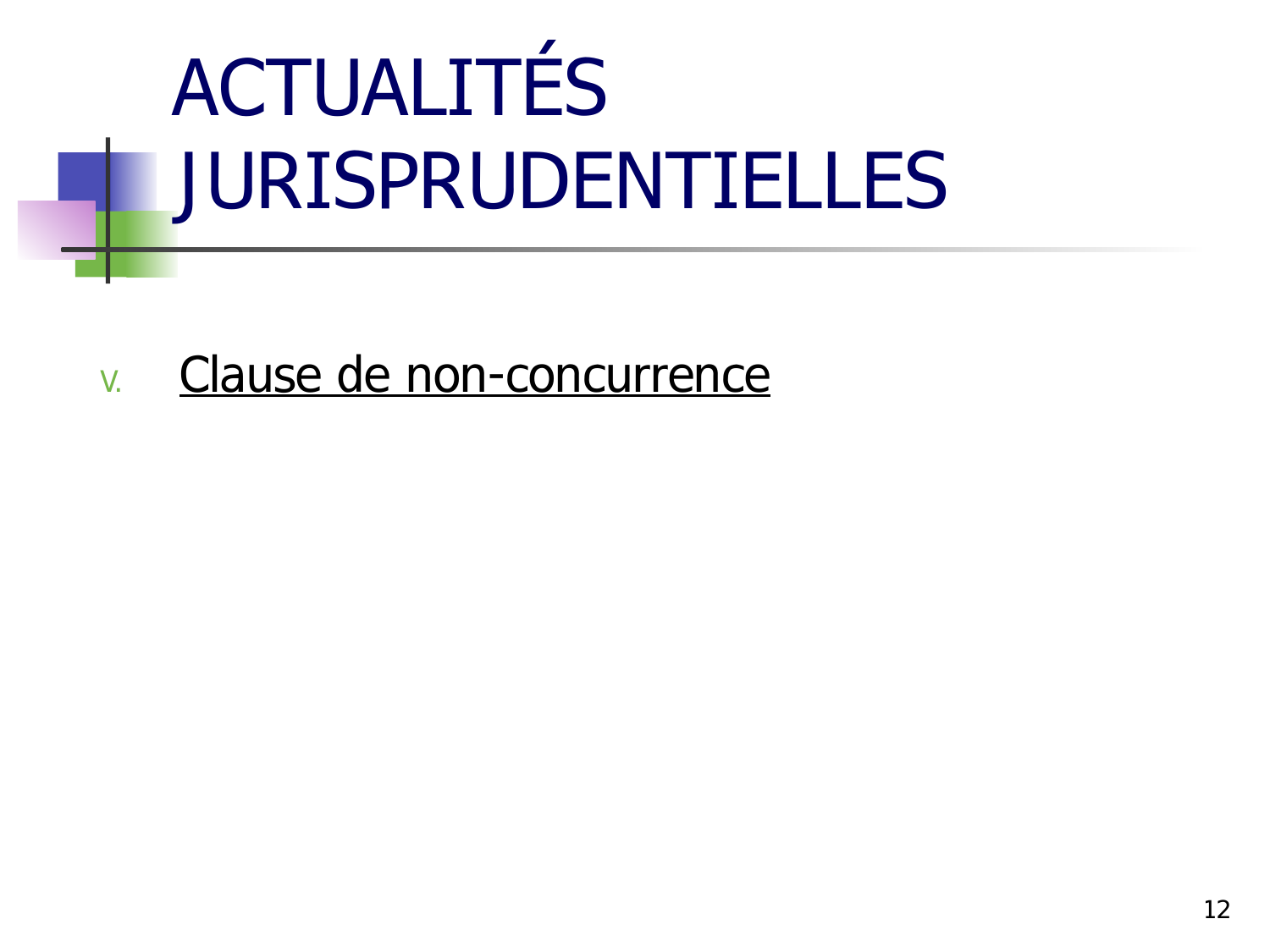

# ACTUALITÉS JURISPRUDENTIELLES
Clause de non-concurrence

12